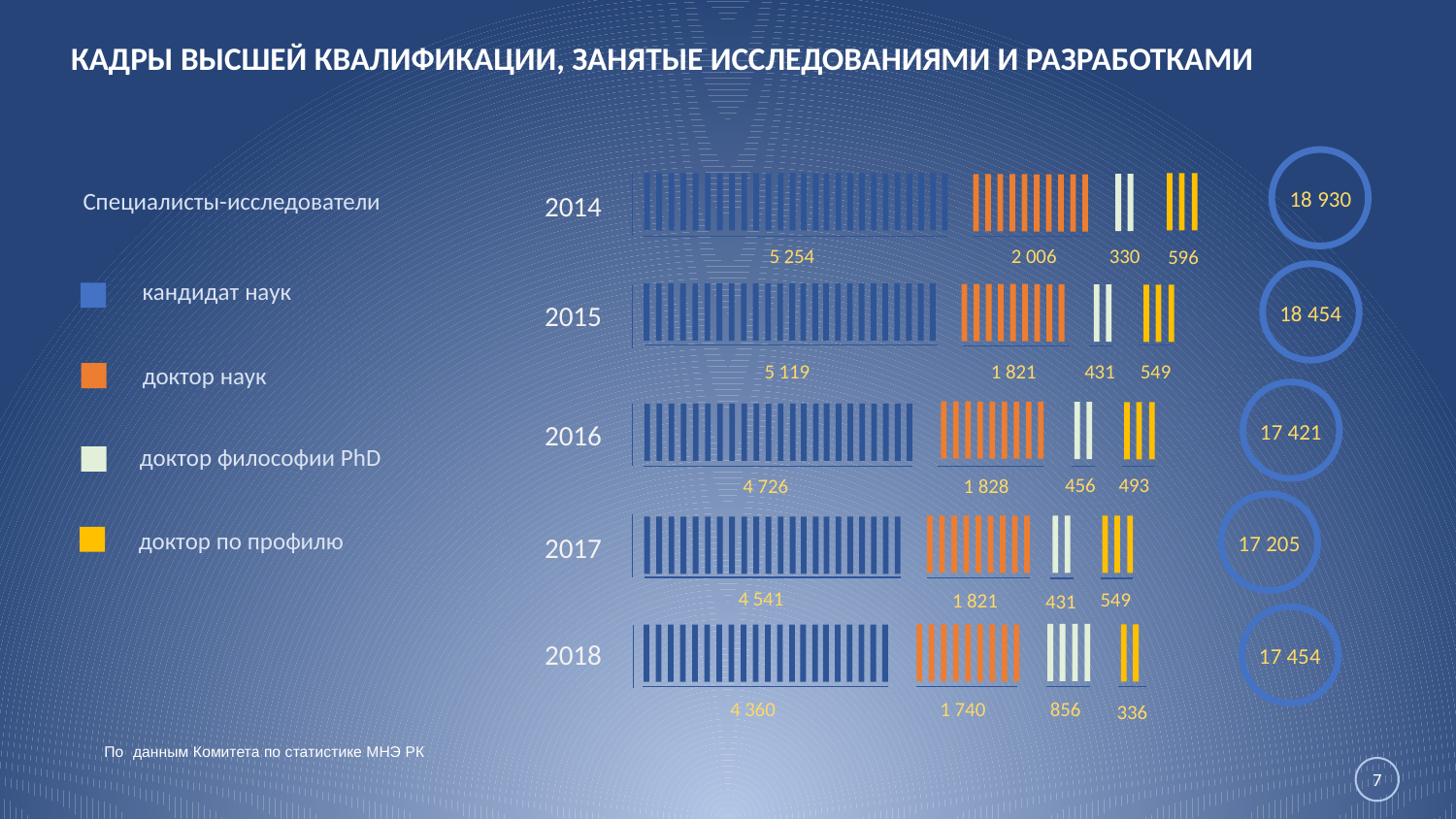

КАДРЫ ВЫСШЕЙ КВАЛИФИКАЦИИ, ЗАНЯТЫЕ ИССЛЕДОВАНИЯМИ И РАЗРАБОТКАМИ

18 930

Специалисты-исследователи
2014
5 254
2 006
330
596

18 454
кандидат наук

2015
5 119
1 821
431
549
доктор наук

17 421

2016
доктор философии PhD

456
493
4 726
1 828

17 205

доктор по профилю
2017

4 541
549
1 821
431

17 454

2018
4 360
856
1 740
336
По данным Комитета по статистике МНЭ РК

7